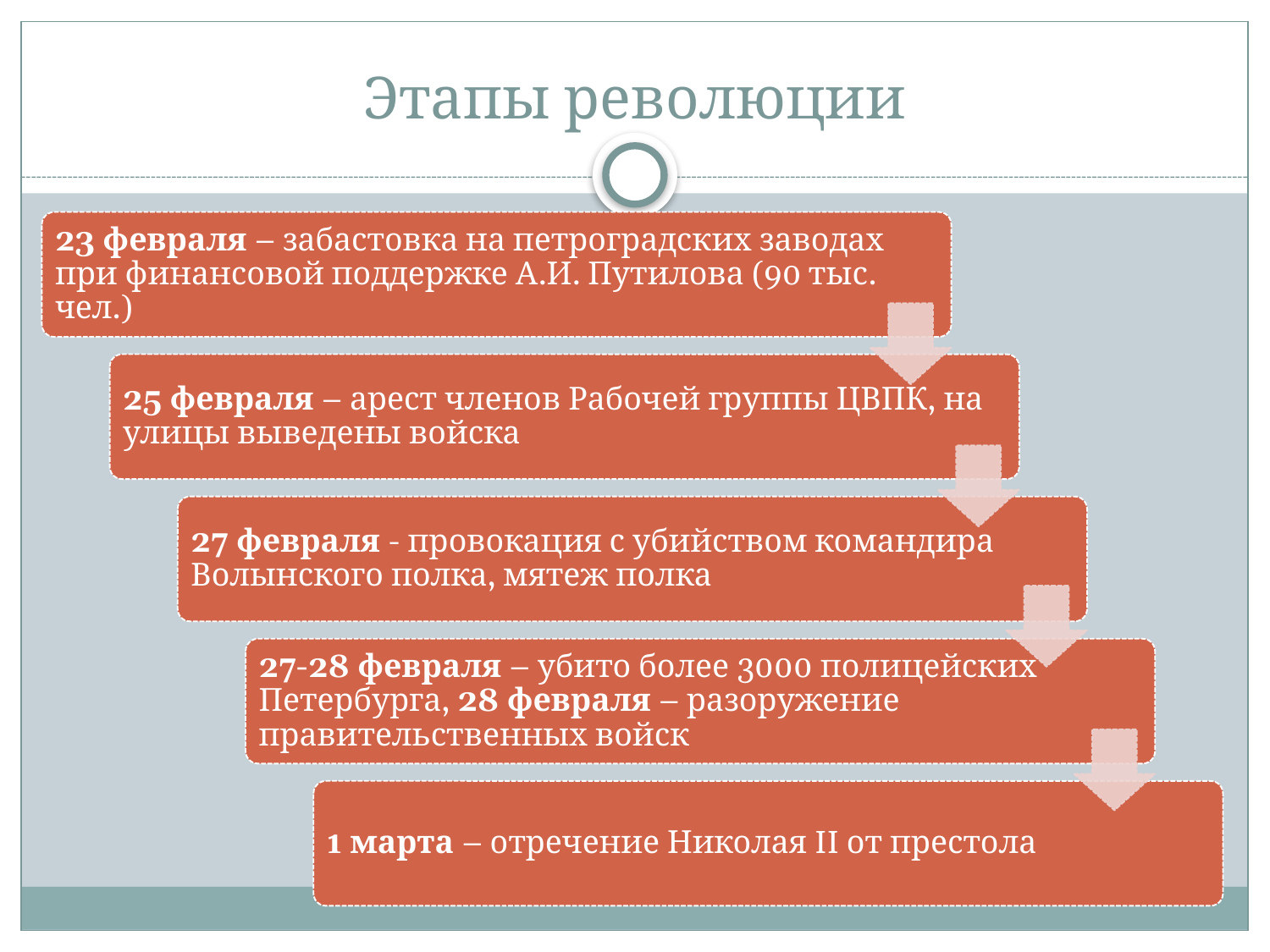

# Этапы революции
23 февраля – забастовка на петроградских заводах при финансовой поддержке А.И. Путилова (90 тыс. чел.)
25 февраля – арест членов Рабочей группы ЦВПК, на улицы выведены войска
27 февраля - провокация с убийством командира Волынского полка, мятеж полка
27-28 февраля – убито более 3000 полицейских Петербурга, 28 февраля – разоружение правительственных войск
1 марта – отречение Николая II от престола